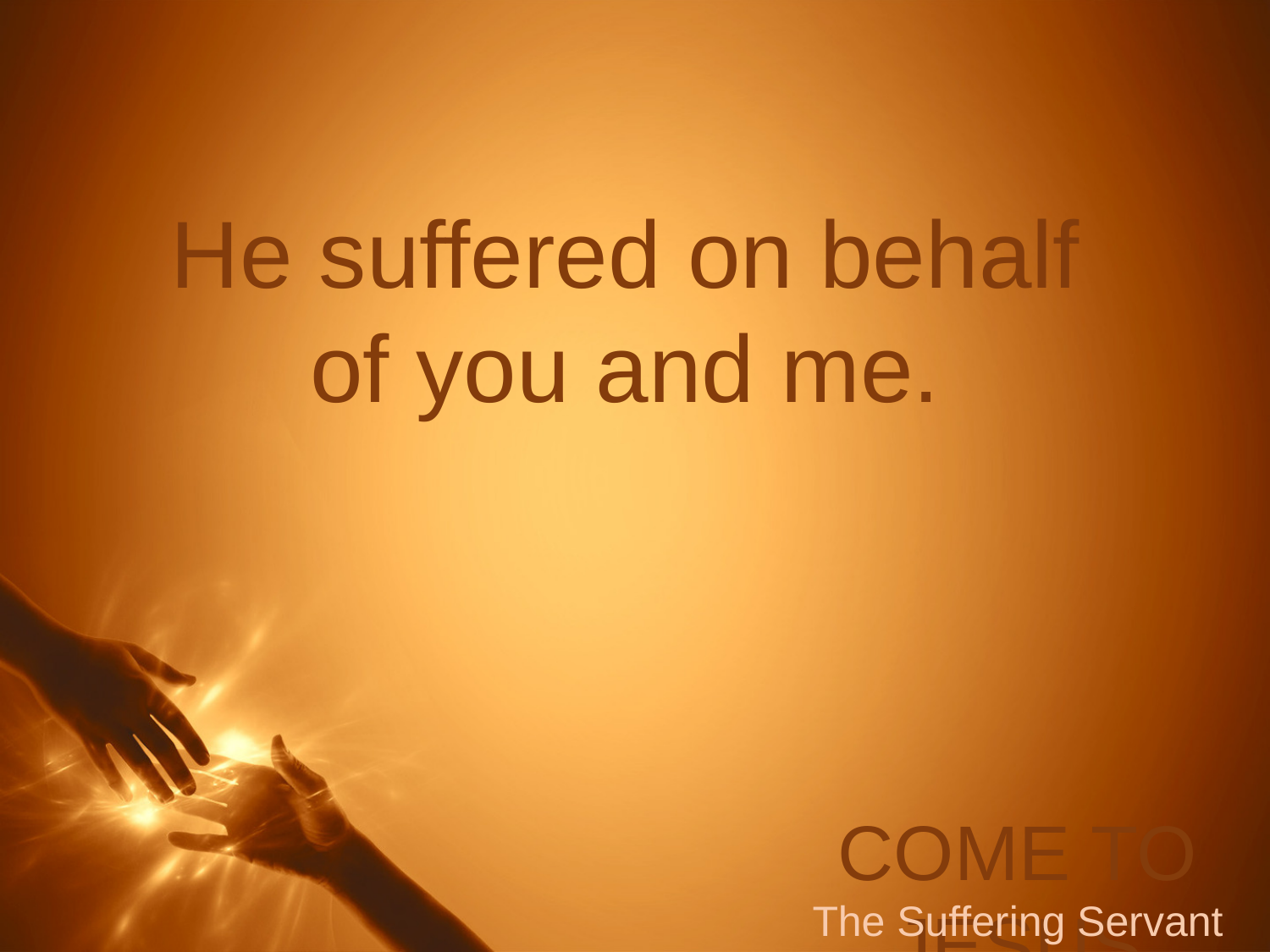

He suffered on behalf of you and me.
COME TO JESUS
The Suffering Servant